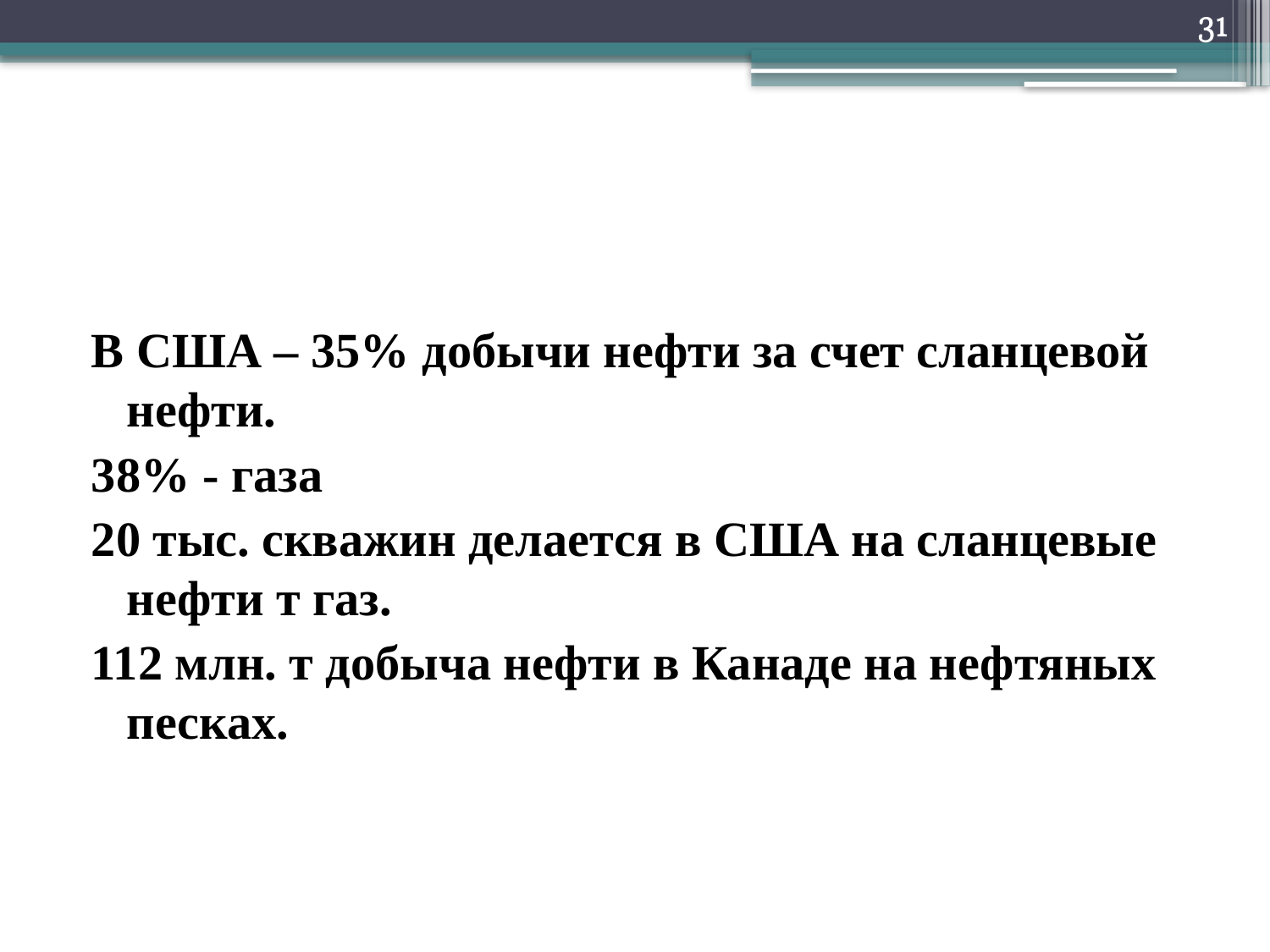

В США – 35% добычи нефти за счет сланцевой нефти.
38% - газа
20 тыс. скважин делается в США на сланцевые нефти т газ.
112 млн. т добыча нефти в Канаде на нефтяных песках.
31
31